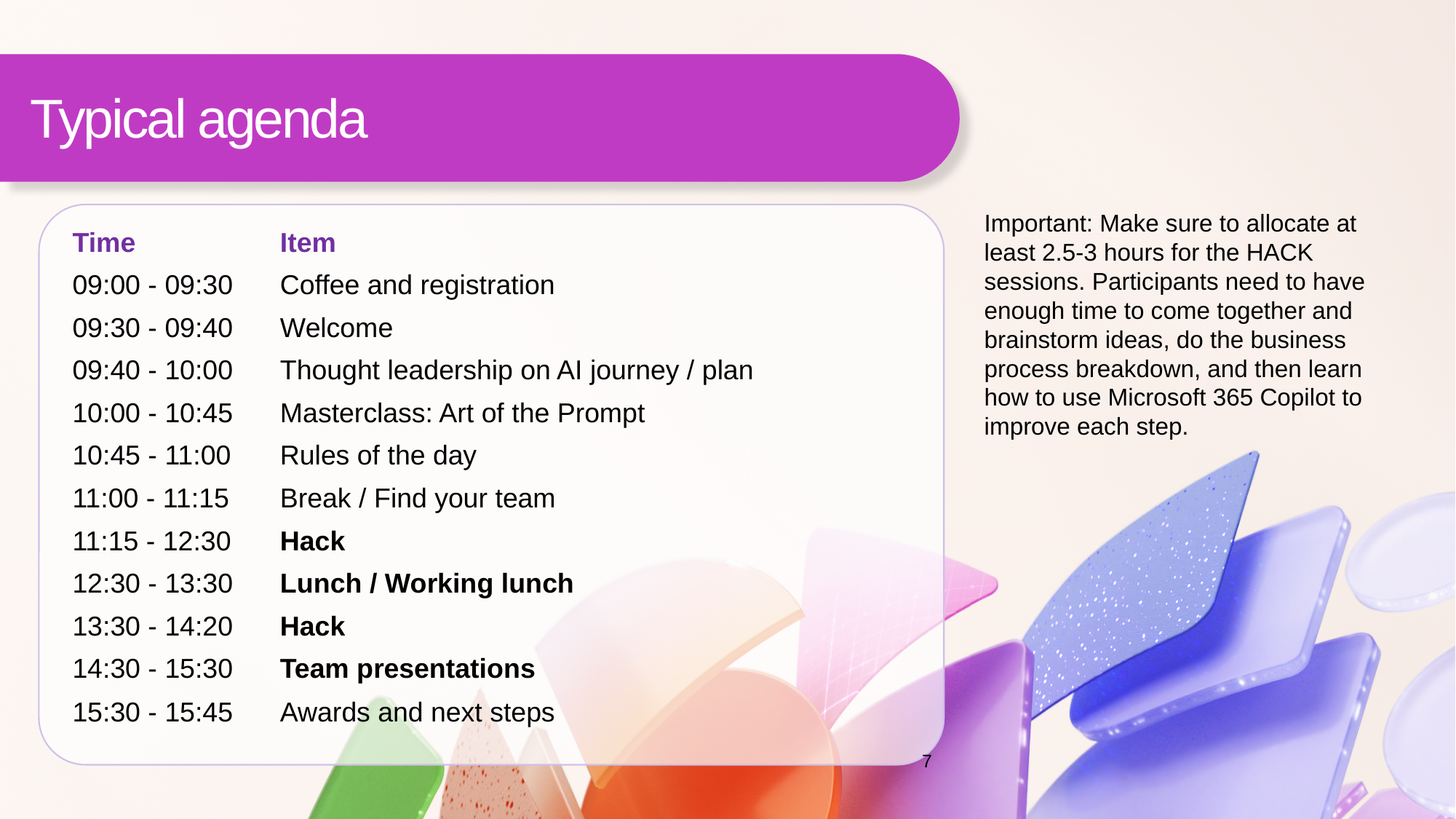

# Typical agenda
|  |  |
| --- | --- |
| Time | Item |
| 09:00 - 09:30 | Coffee and registration |
| 09:30 - 09:40 | Welcome |
| 09:40 - 10:00 | Thought leadership on AI journey / plan |
| 10:00 - 10:45 | Masterclass: Art of the Prompt |
| 10:45 - 11:00 | Rules of the day |
| 11:00 - 11:15 | Break / Find your team |
| 11:15 - 12:30 | Hack |
| 12:30 - 13:30 | Lunch / Working lunch |
| 13:30 - 14:20 | Hack |
| 14:30 - 15:30 | Team presentations |
| 15:30 - 15:45 | Awards and next steps |

Important: Make sure to allocate at least 2.5-3 hours for the HACK sessions. Participants need to have enough time to come together and brainstorm ideas, do the business process breakdown, and then learn how to use Microsoft 365 Copilot to improve each step.

7